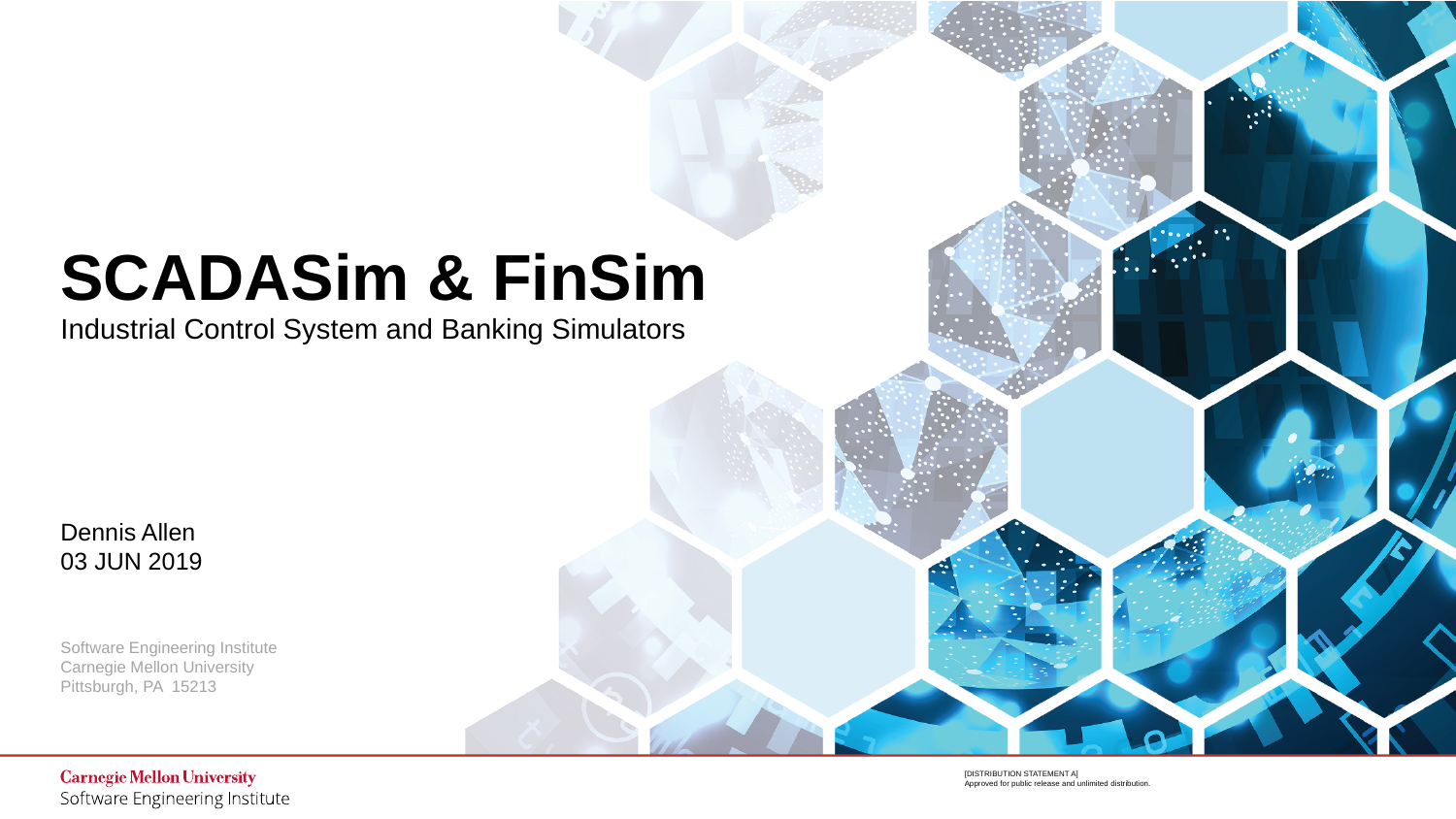

# SCADASim & FinSim Industrial Control System and Banking Simulators
Dennis Allen
03 JUN 2019